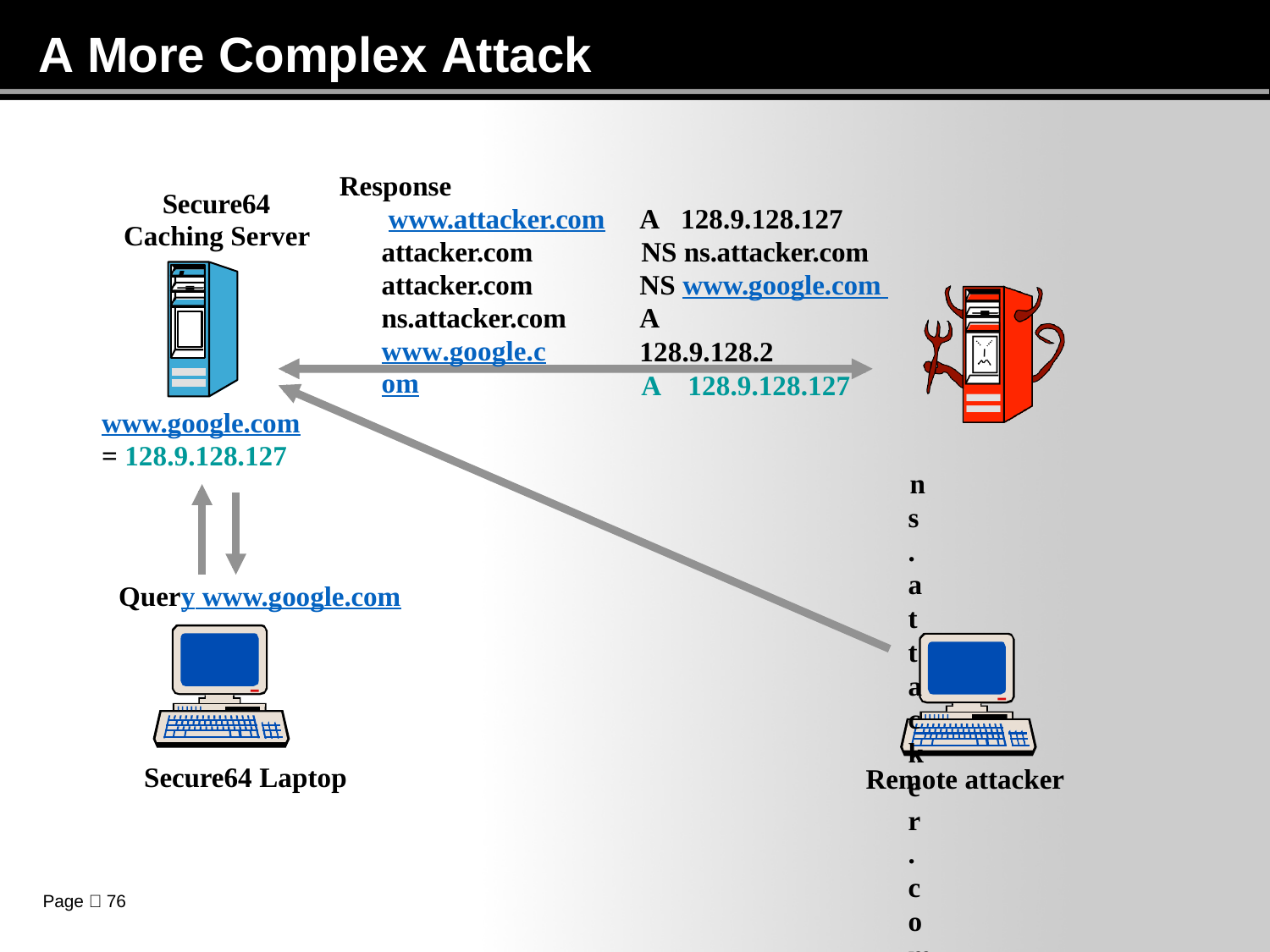

# A More Complex Attack
Response
www.attacker.com
attacker.com  attacker.com  ns.attacker.com  www.google.com
Secure64  Caching Server
A	128.9.128.127
NS ns.attacker.com  NS www.google.com  A	128.9.128.2
A	128.9.128.127

ns.attacker.com

Query
www.attacker.com

www.google.com
= 128.9.128.127

Query www.google.com

Secure64 Laptop
Remote attacker